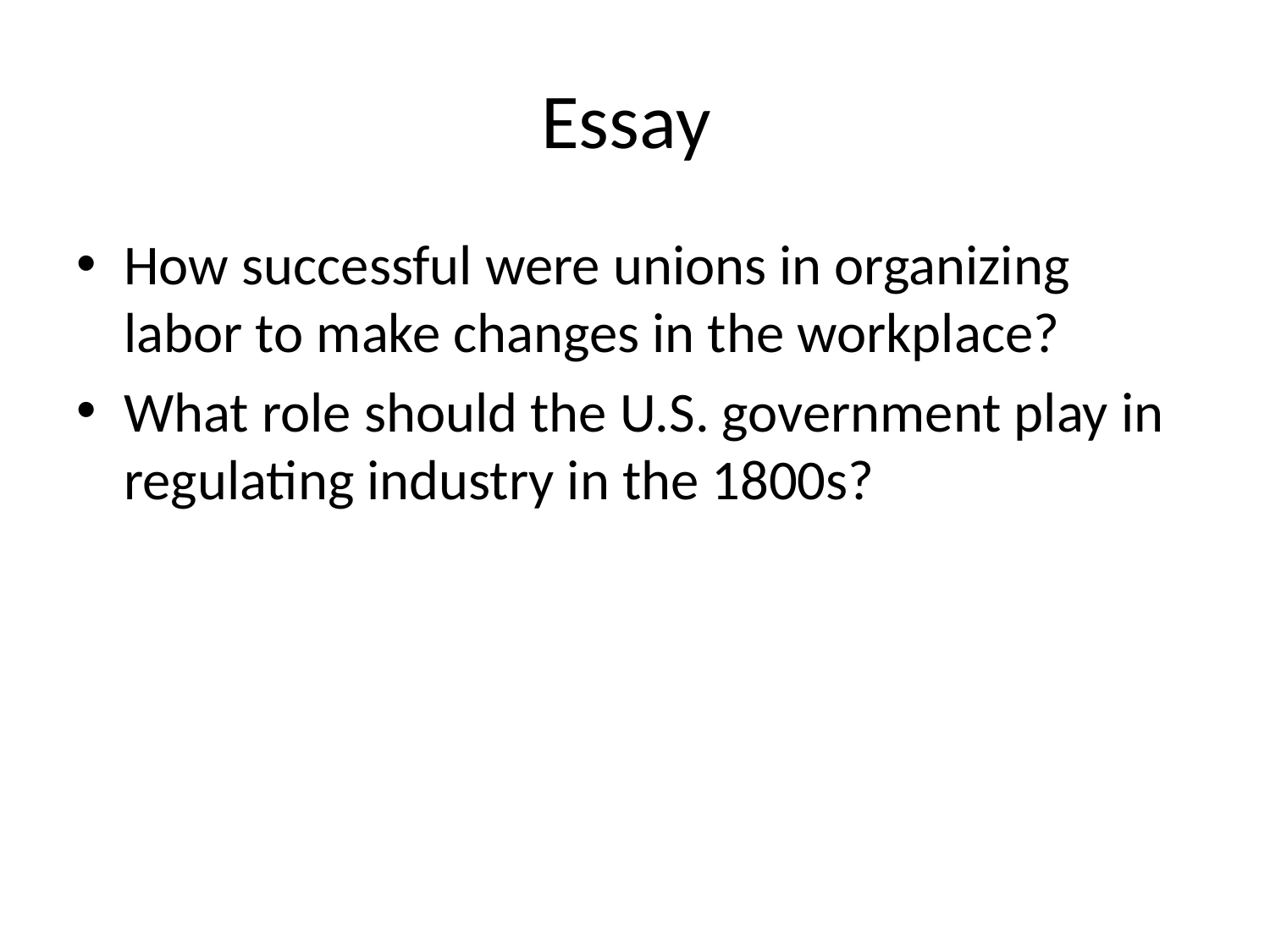

# Essay
How successful were unions in organizing labor to make changes in the workplace?
What role should the U.S. government play in regulating industry in the 1800s?